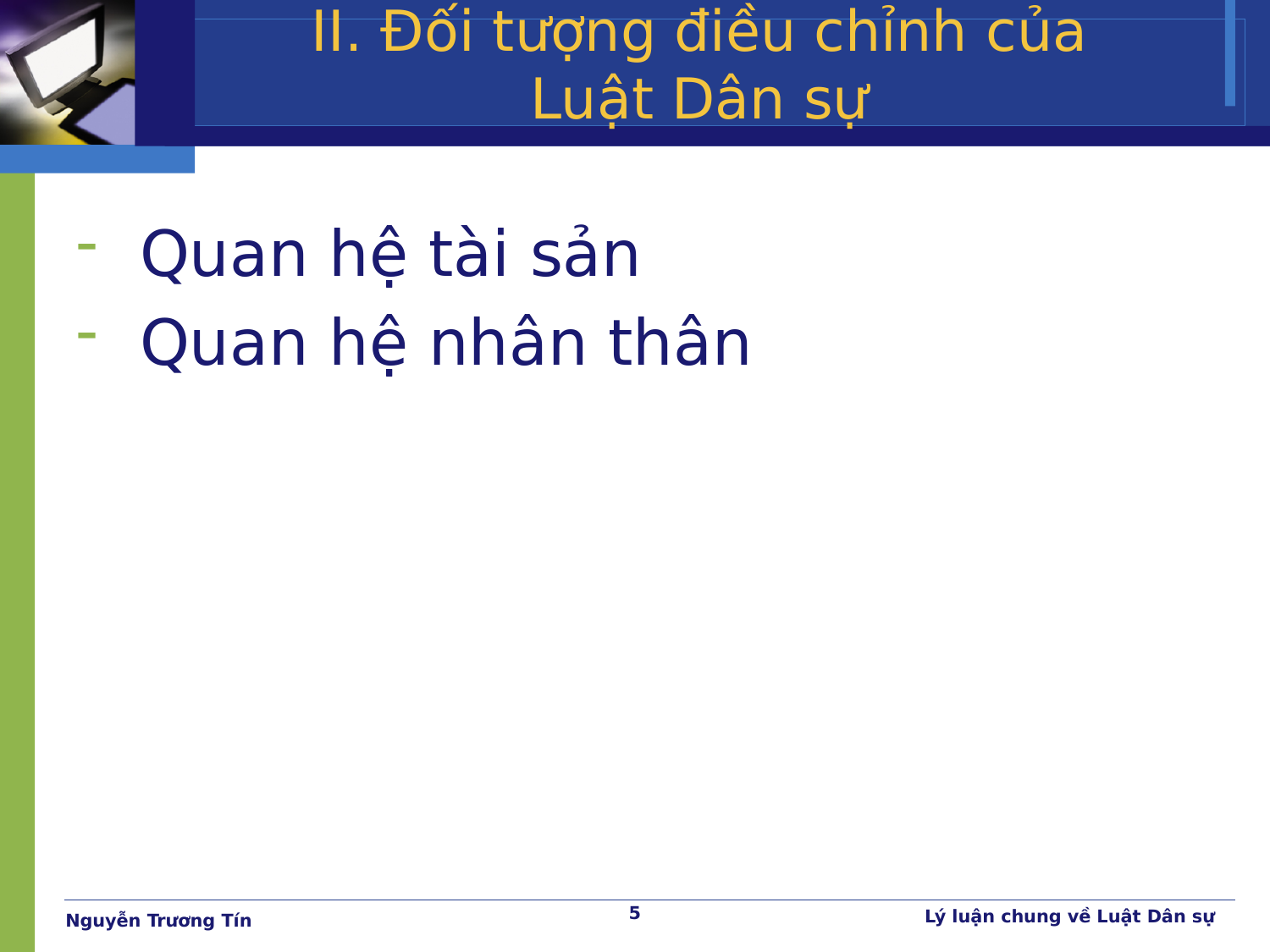

# II. Đối tượng điều chỉnh của Luật Dân sự
Quan hệ tài sản
Quan hệ nhân thân
5
Lý luận chung về Luật Dân sự
Nguyễn Trương Tín